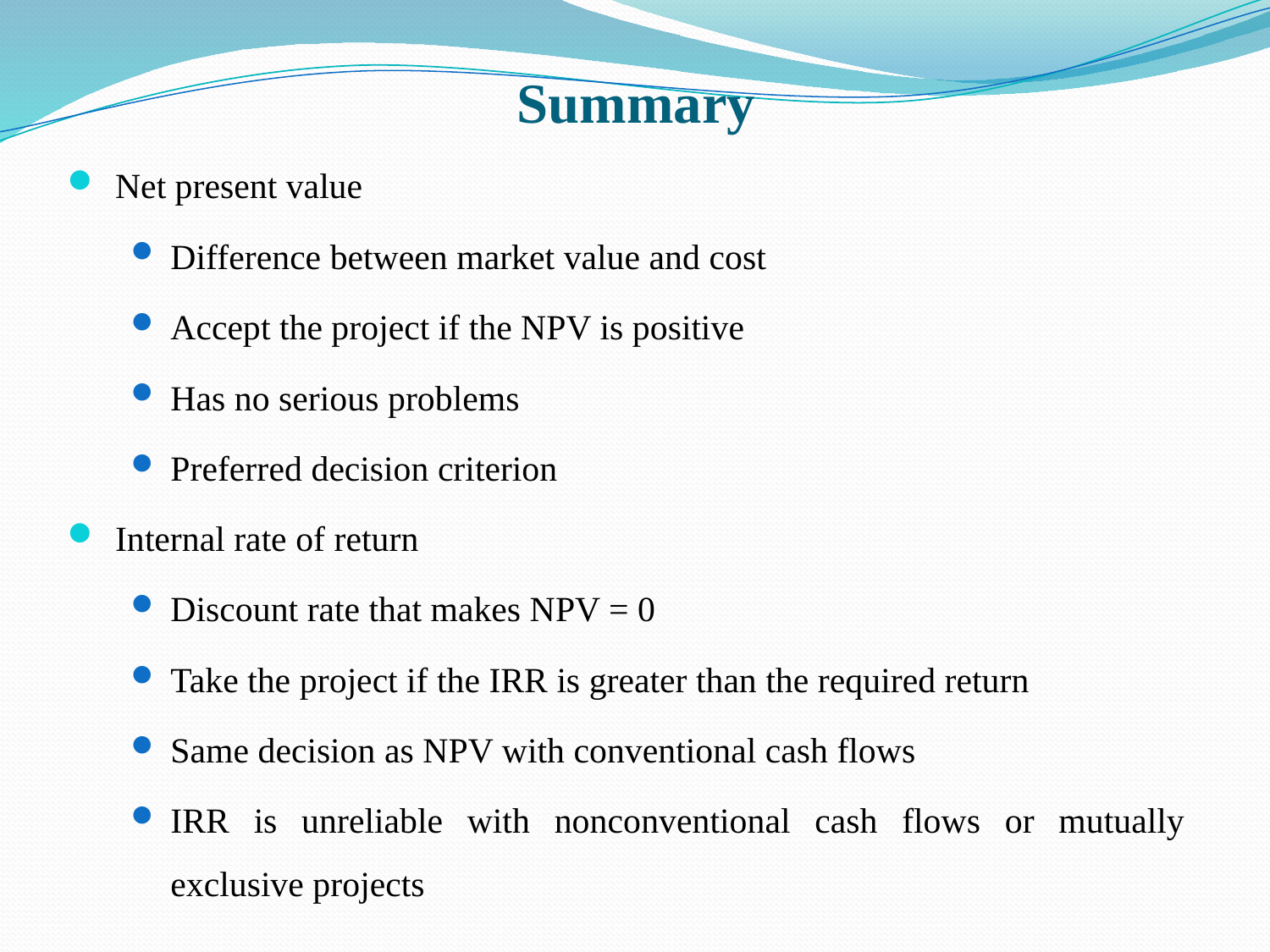

# Summary
Net present value
Difference between market value and cost
Accept the project if the NPV is positive
Has no serious problems
Preferred decision criterion
Internal rate of return
Discount rate that makes NPV = 0
Take the project if the IRR is greater than the required return
Same decision as NPV with conventional cash flows
IRR is unreliable with nonconventional cash flows or mutually exclusive projects